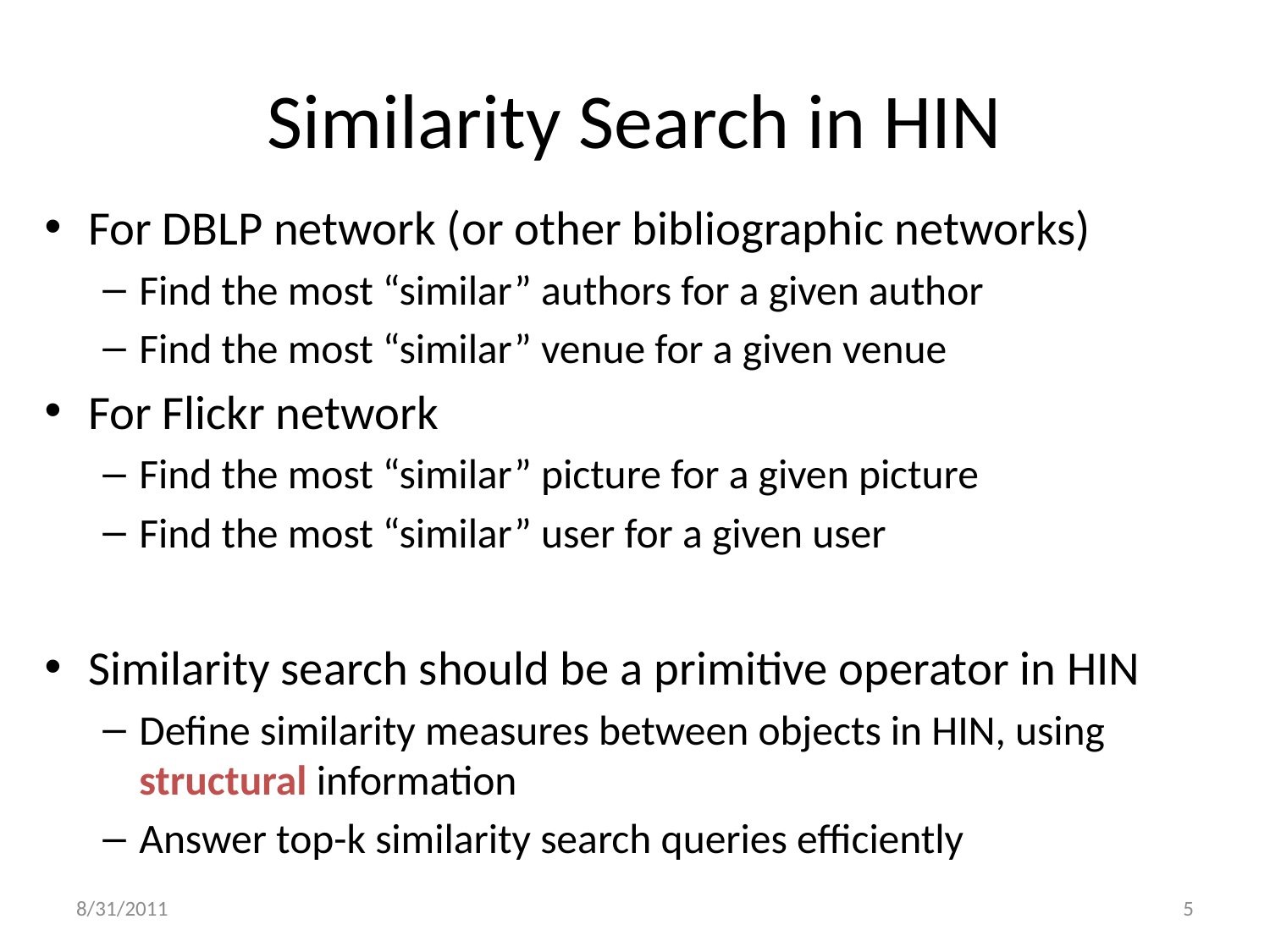

# Similarity Search in HIN
For DBLP network (or other bibliographic networks)
Find the most “similar” authors for a given author
Find the most “similar” venue for a given venue
For Flickr network
Find the most “similar” picture for a given picture
Find the most “similar” user for a given user

Similarity search should be a primitive operator in HIN
Define similarity measures between objects in HIN, using structural information
Answer top-k similarity search queries efficiently

8/31/2011
5